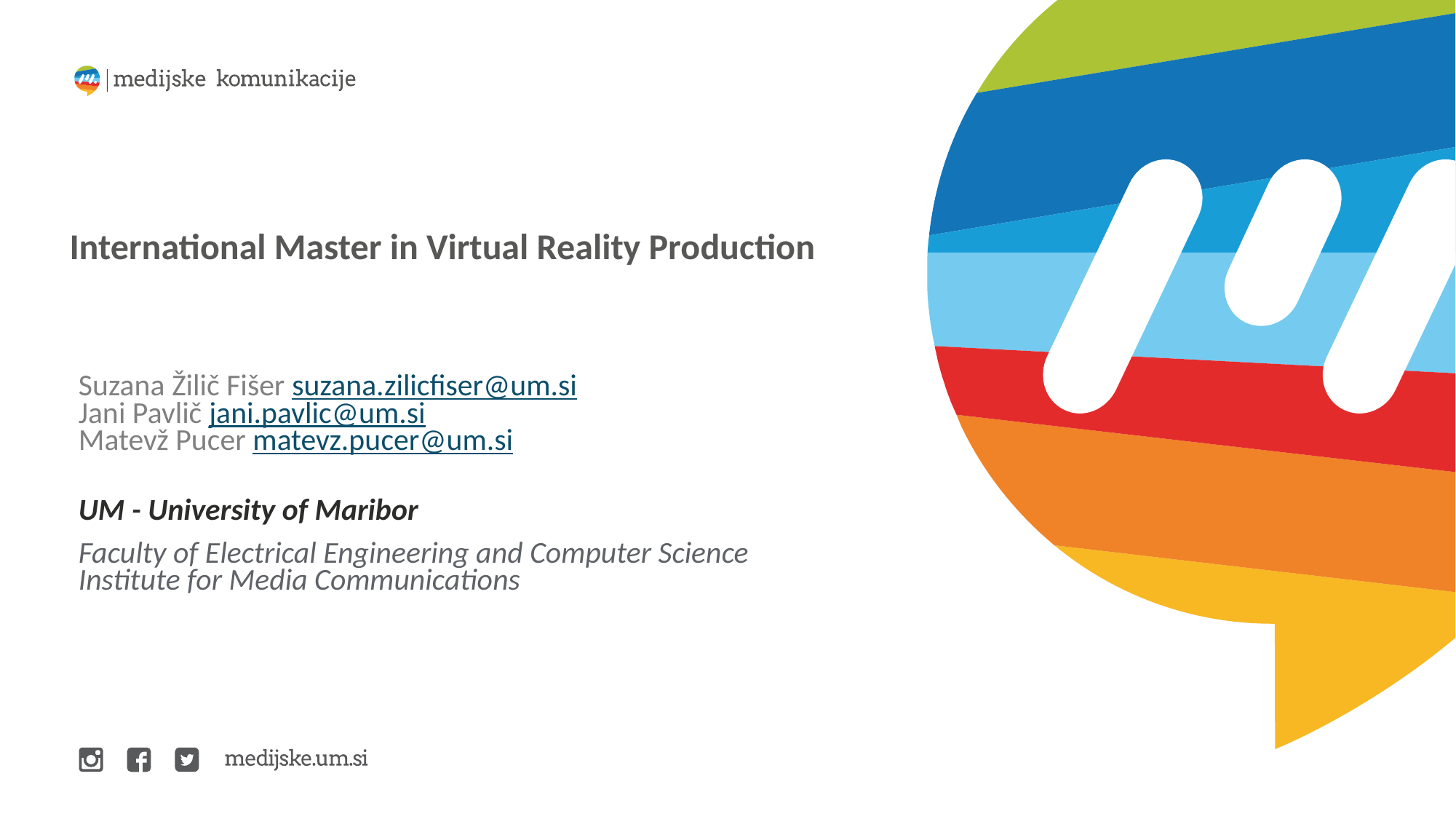

# International Master in Virtual Reality Production
Suzana Žilič Fišer suzana.zilicfiser@um.si
Jani Pavlič jani.pavlic@um.si
Matevž Pucer matevz.pucer@um.si
UM - University of Maribor
Faculty of Electrical Engineering and Computer Science
Institute for Media Communications